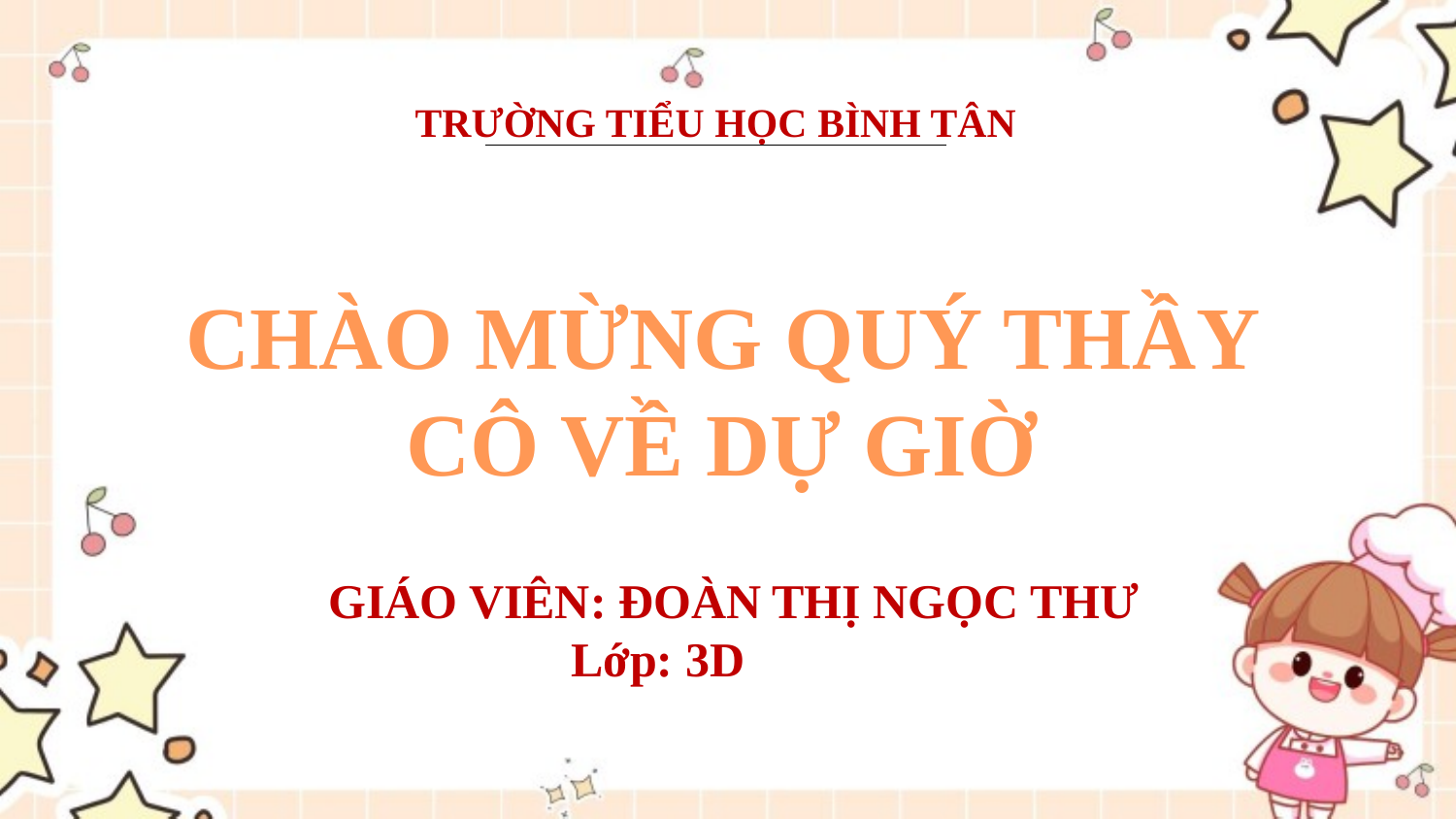

TRƯỜNG TIỂU HỌC BÌNH TÂN
CHÀO MỪNG QUÝ THẦY CÔ VỀ DỰ GIỜ
GIÁO VIÊN: ĐOÀN THỊ NGỌC THƯ
                    Lớp: 3D